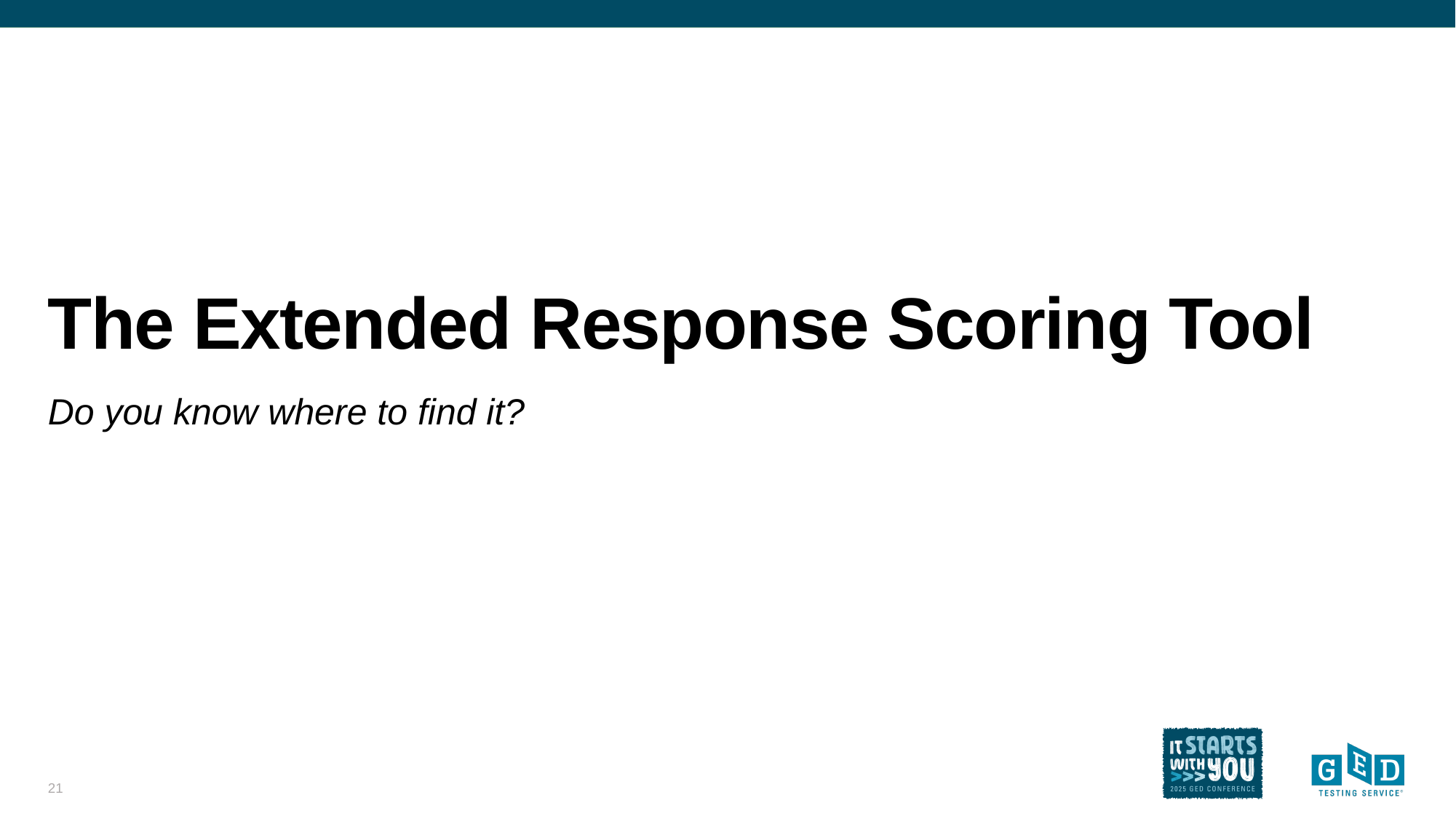

# The Extended Response Scoring Tool
Do you know where to find it?
21